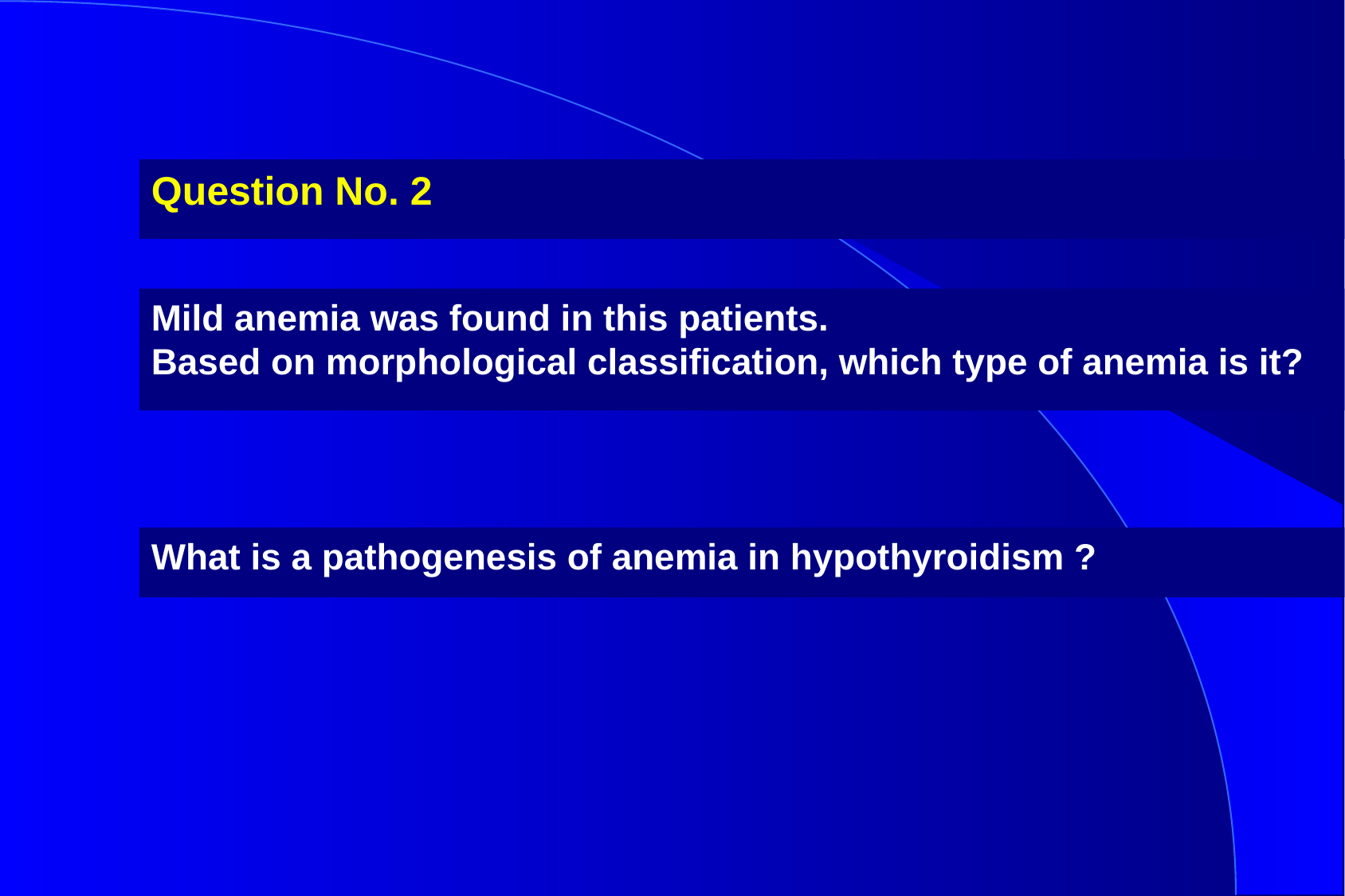

Question No. 2
Mild anemia was found in this patients.
Based on morphological classification, which type of anemia is it?
What is a pathogenesis of anemia in hypothyroidism ?